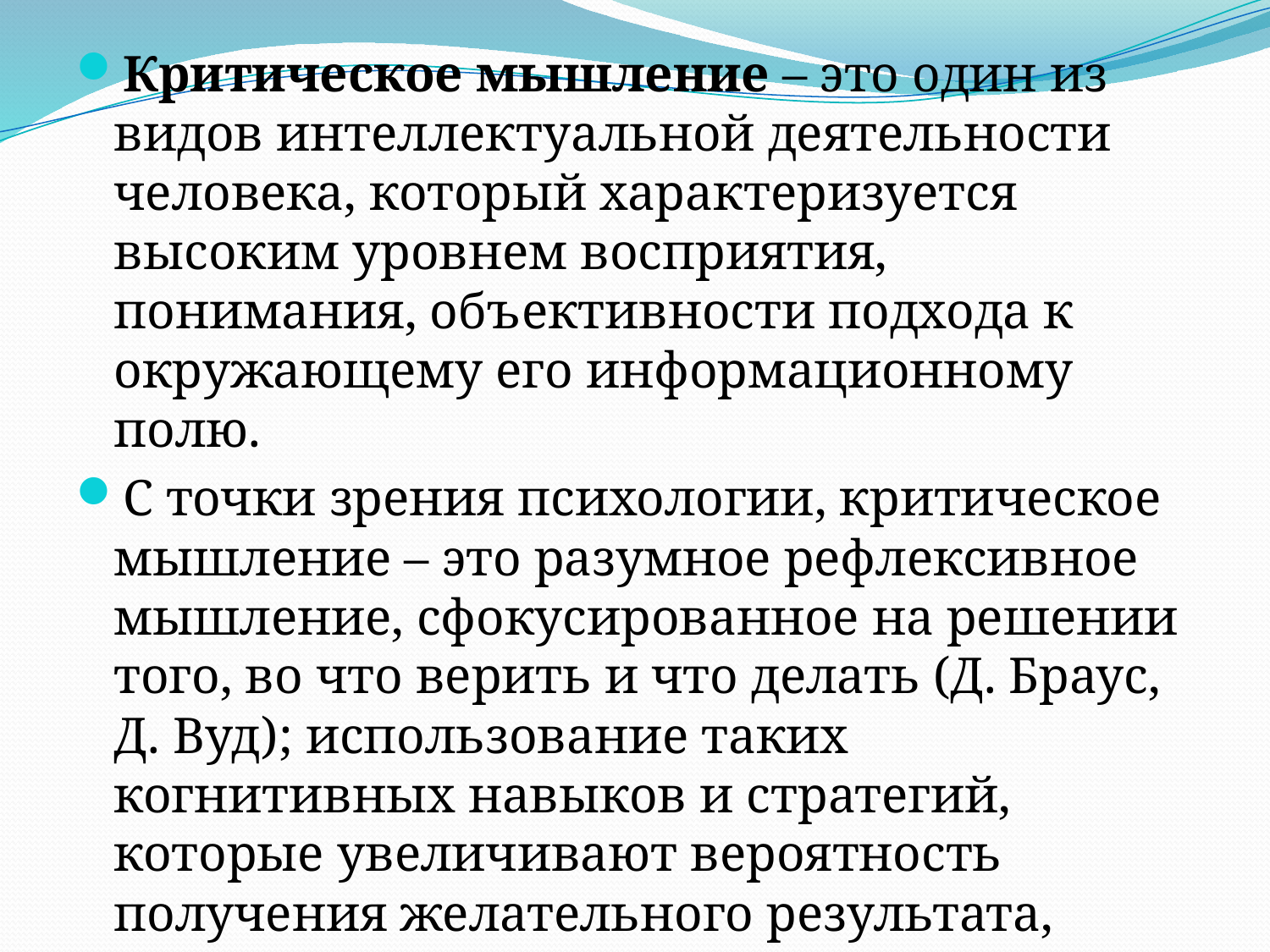

Критическое мышление – это один из видов интеллектуальной деятельности человека, который характеризуется высоким уровнем восприятия, понимания, объективности подхода к окружающему его информационному полю.
С точки зрения психологии, критическое мышление – это разумное рефлексивное мышление, сфокусированное на решении того, во что верить и что делать (Д. Браус, Д. Вуд); использование таких когнитивных навыков и стратегий, которые увеличивают вероятность получения желательного результата, отличается взвешенностью, логичностью и целенаправленностью (Д. Халперн).